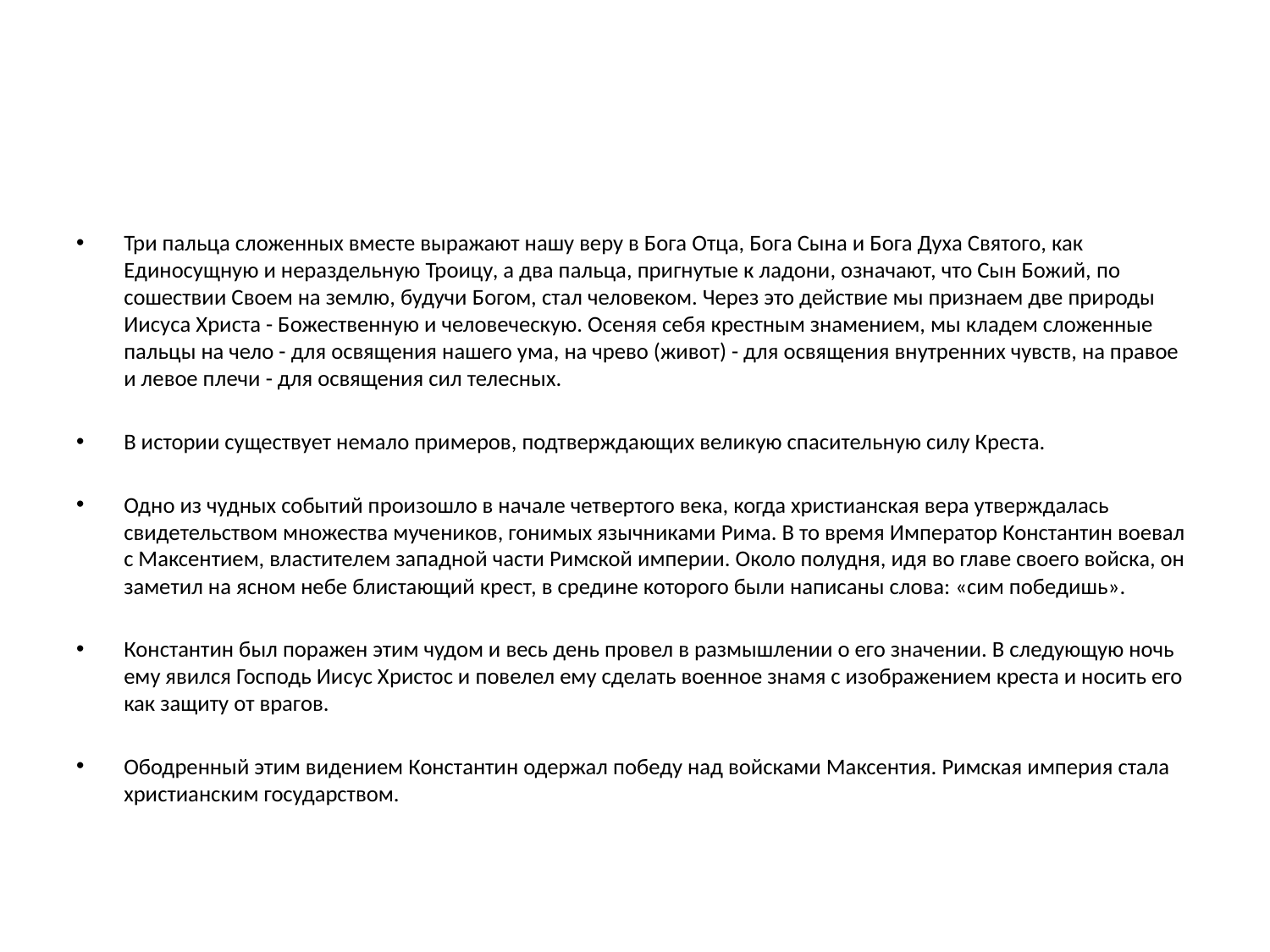

#
Три пальца сложенных вместе выражают нашу веру в Бога Отца, Бога Сына и Бога Духа Святого, как Единосущную и нераздельную Троицу, а два пальца, пригнутые к ладони, означают, что Сын Божий, по сошествии Своем на землю, будучи Богом, стал человеком. Через это действие мы признаем две природы Иисуса Христа - Божественную и человеческую. Осеняя себя крестным знамением, мы кладем сложенные пальцы на чело - для освящения нашего ума, на чрево (живот) - для освящения внутренних чувств, на правое и левое плечи - для освящения сил телесных.

В истории существует немало примеров, подтверждающих великую спасительную силу Креста.

Одно из чудных событий произошло в начале четвертого века, когда христианская вера утверждалась свидетельством множества мучеников, гонимых язычниками Рима. В то время Император Константин воевал с Максентием, властителем западной части Римской империи. Около полудня, идя во главе своего войска, он заметил на ясном небе блистающий крест, в средине которого были написаны слова: «сим победишь».

Константин был поражен этим чудом и весь день провел в размышлении о его значении. В следующую ночь ему явился Господь Иисус Христос и повелел ему сделать военное знамя с изображением креста и носить его как защиту от врагов.

Ободренный этим видением Константин одержал победу над войсками Максентия. Римская империя стала христианским государством.